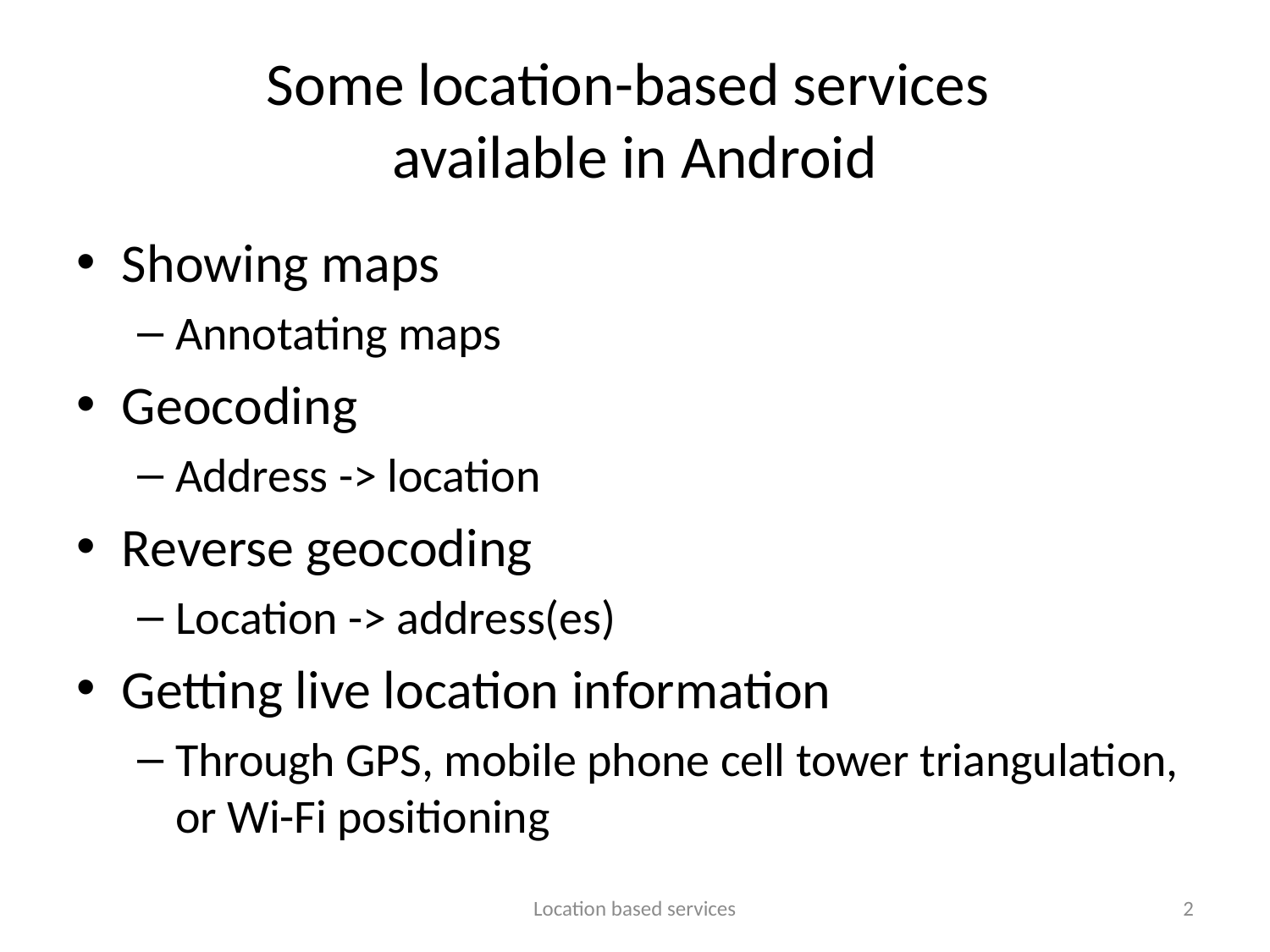

# Some location-based services available in Android
Showing maps
Annotating maps
Geocoding
Address -> location
Reverse geocoding
Location -> address(es)
Getting live location information
Through GPS, mobile phone cell tower triangulation, or Wi-Fi positioning
Location based services
2